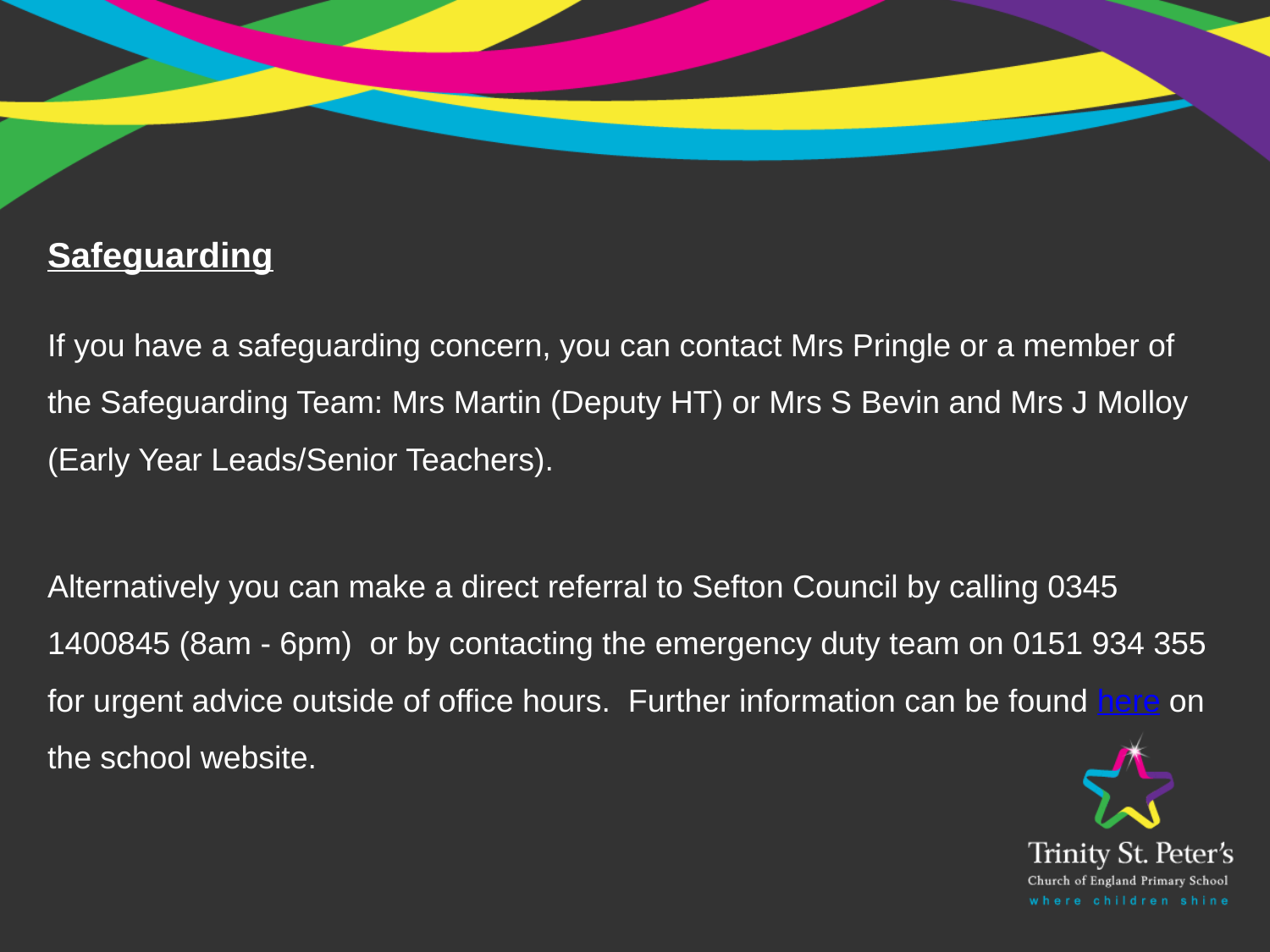

Safeguarding

If you have a safeguarding concern, you can contact Mrs Pringle or a member of the Safeguarding Team: Mrs Martin (Deputy HT) or Mrs S Bevin and Mrs J Molloy (Early Year Leads/Senior Teachers).

Alternatively you can make a direct referral to Sefton Council by calling 0345 1400845 (8am - 6pm)  or by contacting the emergency duty team on 0151 934 355 for urgent advice outside of office hours.  Further information can be found here on the school website.